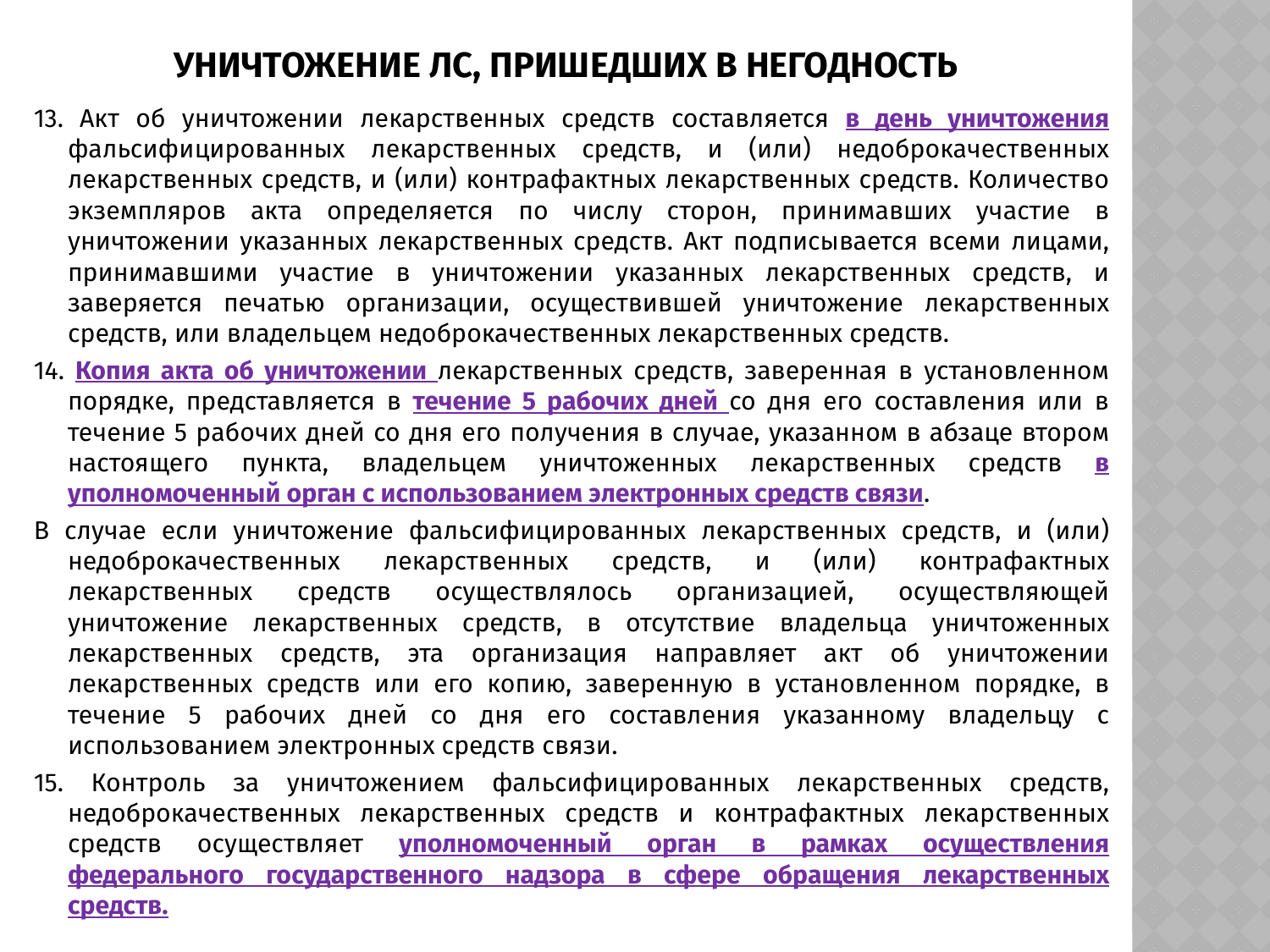

# Уничтожение ЛС, пришедших в негодность
13. Акт об уничтожении лекарственных средств составляется в день уничтожения фальсифицированных лекарственных средств, и (или) недоброкачественных лекарственных средств, и (или) контрафактных лекарственных средств. Количество экземпляров акта определяется по числу сторон, принимавших участие в уничтожении указанных лекарственных средств. Акт подписывается всеми лицами, принимавшими участие в уничтожении указанных лекарственных средств, и заверяется печатью организации, осуществившей уничтожение лекарственных средств, или владельцем недоброкачественных лекарственных средств.
14. Копия акта об уничтожении лекарственных средств, заверенная в установленном порядке, представляется в течение 5 рабочих дней со дня его составления или в течение 5 рабочих дней со дня его получения в случае, указанном в абзаце втором настоящего пункта, владельцем уничтоженных лекарственных средств в уполномоченный орган с использованием электронных средств связи.
В случае если уничтожение фальсифицированных лекарственных средств, и (или) недоброкачественных лекарственных средств, и (или) контрафактных лекарственных средств осуществлялось организацией, осуществляющей уничтожение лекарственных средств, в отсутствие владельца уничтоженных лекарственных средств, эта организация направляет акт об уничтожении лекарственных средств или его копию, заверенную в установленном порядке, в течение 5 рабочих дней со дня его составления указанному владельцу с использованием электронных средств связи.
15. Контроль за уничтожением фальсифицированных лекарственных средств, недоброкачественных лекарственных средств и контрафактных лекарственных средств осуществляет уполномоченный орган в рамках осуществления федерального государственного надзора в сфере обращения лекарственных средств.